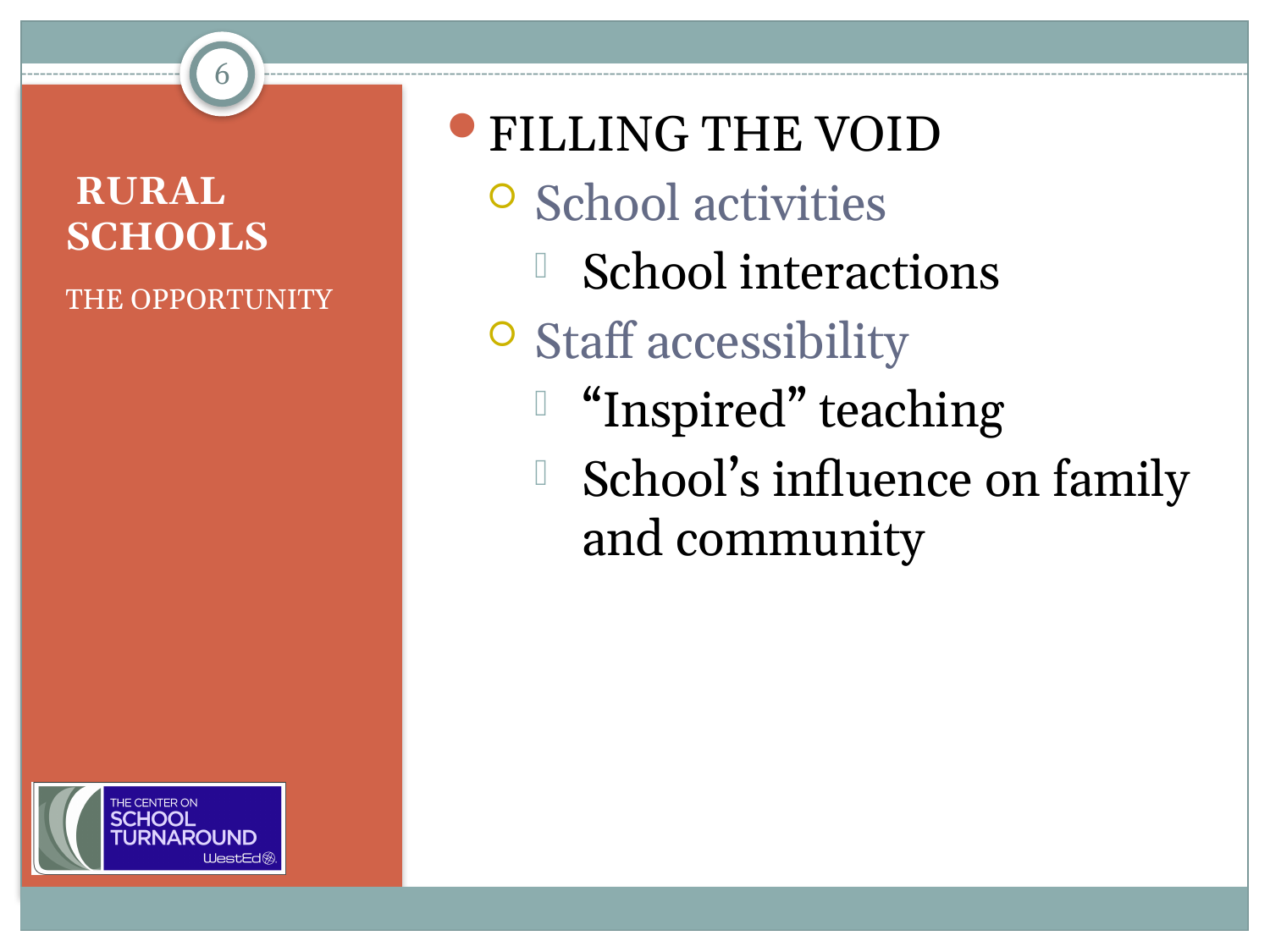

6
FILLING THE VOID
School activities
School interactions
Staff accessibility
“Inspired” teaching
School’s influence on family and community

# RURAL SCHOOLS
THE OPPORTUNITY